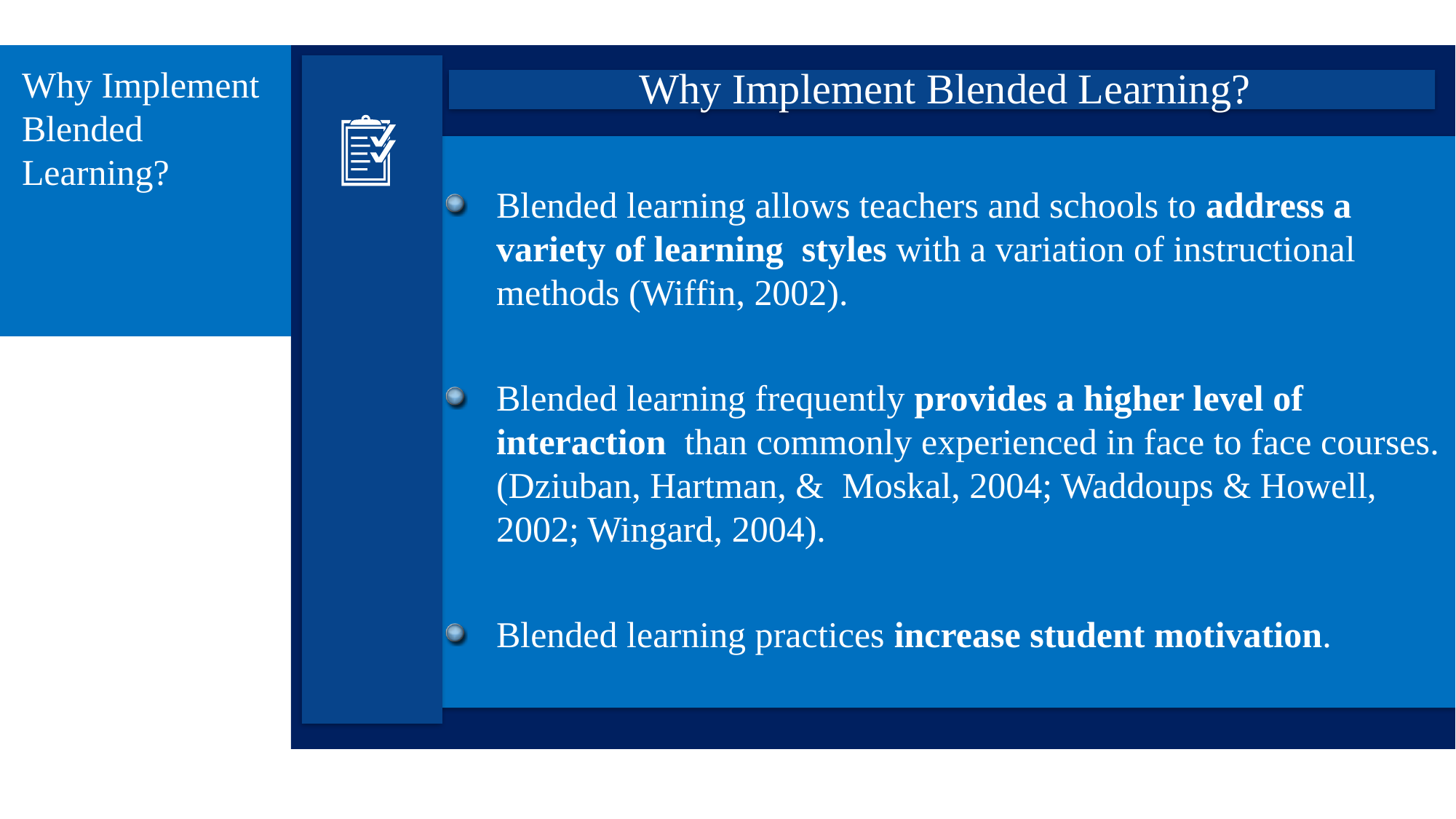

# Why Implement Blended Learning?

Why Implement Blended Learning?

Blended learning allows teachers and schools to address a variety of learning  styles with a variation of instructional methods (Wiffin, 2002).

Blended learning frequently provides a higher level of interaction  than commonly experienced in face to face courses. (Dziuban, Hartman, &  Moskal, 2004; Waddoups & Howell, 2002; Wingard, 2004).

Blended learning practices increase student motivation.